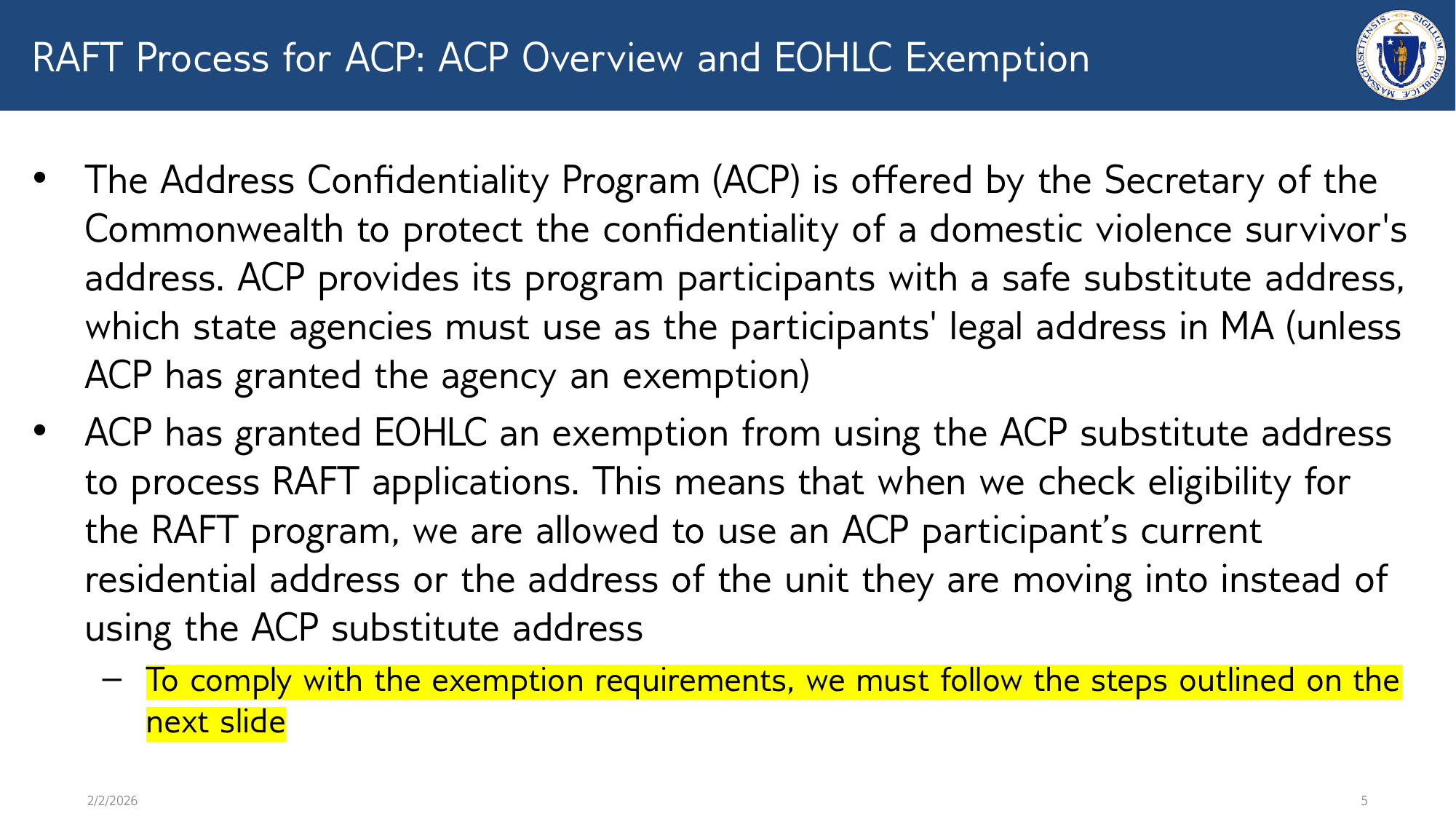

# RAFT Process for ACP: ACP Overview and EOHLC Exemption
The Address Confidentiality Program (ACP) is offered by the Secretary of the Commonwealth to protect the confidentiality of a domestic violence survivor's address. ACP provides its program participants with a safe substitute address, which state agencies must use as the participants' legal address in MA (unless ACP has granted the agency an exemption)  ​
ACP has granted EOHLC an exemption from using the ACP substitute address to process RAFT applications. This means that when we check eligibility for the RAFT program, we are allowed to use an ACP participant’s current residential address or the address of the unit they are moving into instead of using the ACP substitute address
To comply with the exemption requirements, we must follow the steps outlined on the next slide

2/2/2026
5